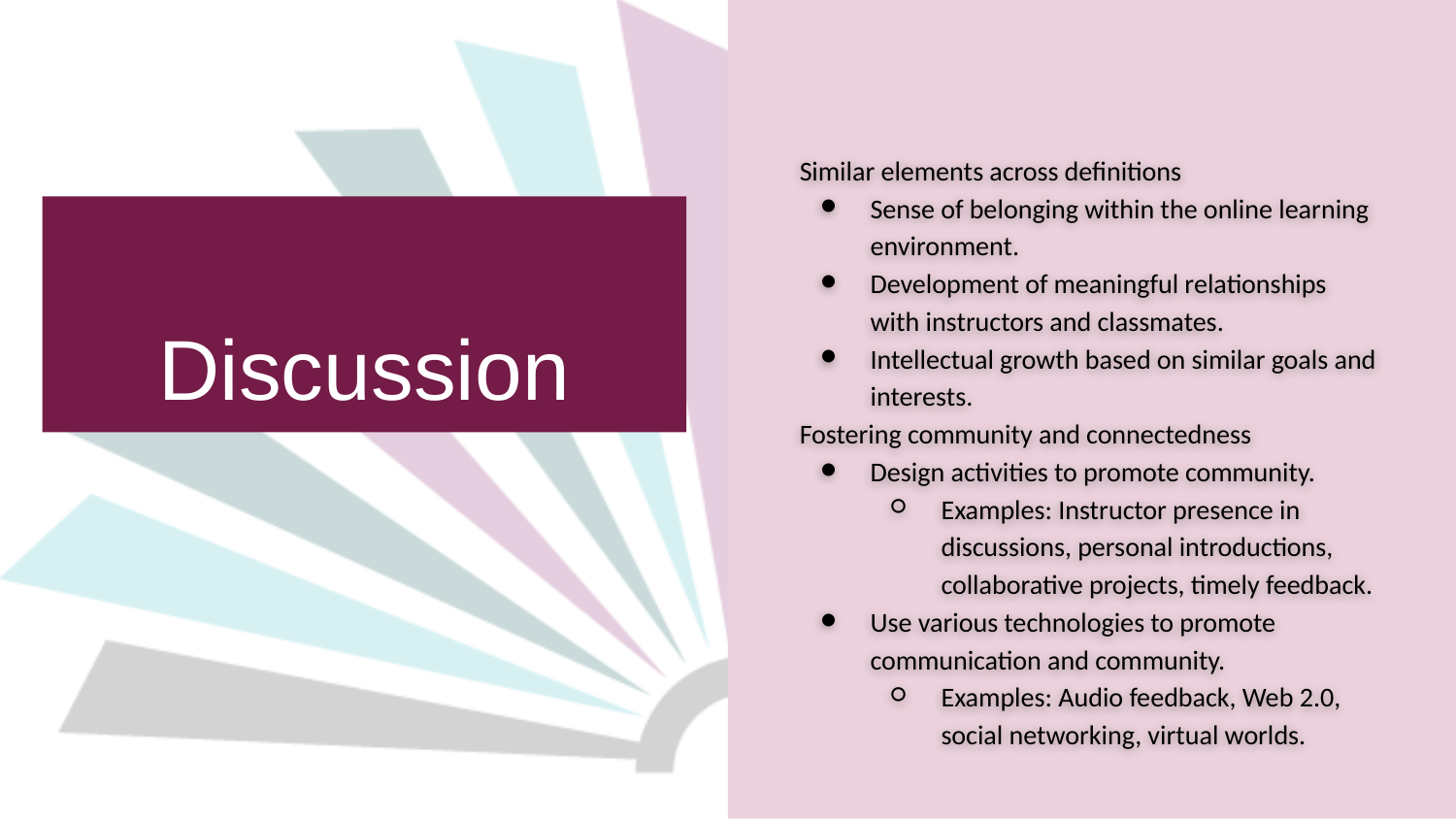

Similar elements across definitions
Sense of belonging within the online learning environment.
Development of meaningful relationships with instructors and classmates.
Intellectual growth based on similar goals and interests.
Fostering community and connectedness
Design activities to promote community.
Examples: Instructor presence in discussions, personal introductions, collaborative projects, timely feedback.
Use various technologies to promote communication and community.
Examples: Audio feedback, Web 2.0, social networking, virtual worlds.
# Discussion